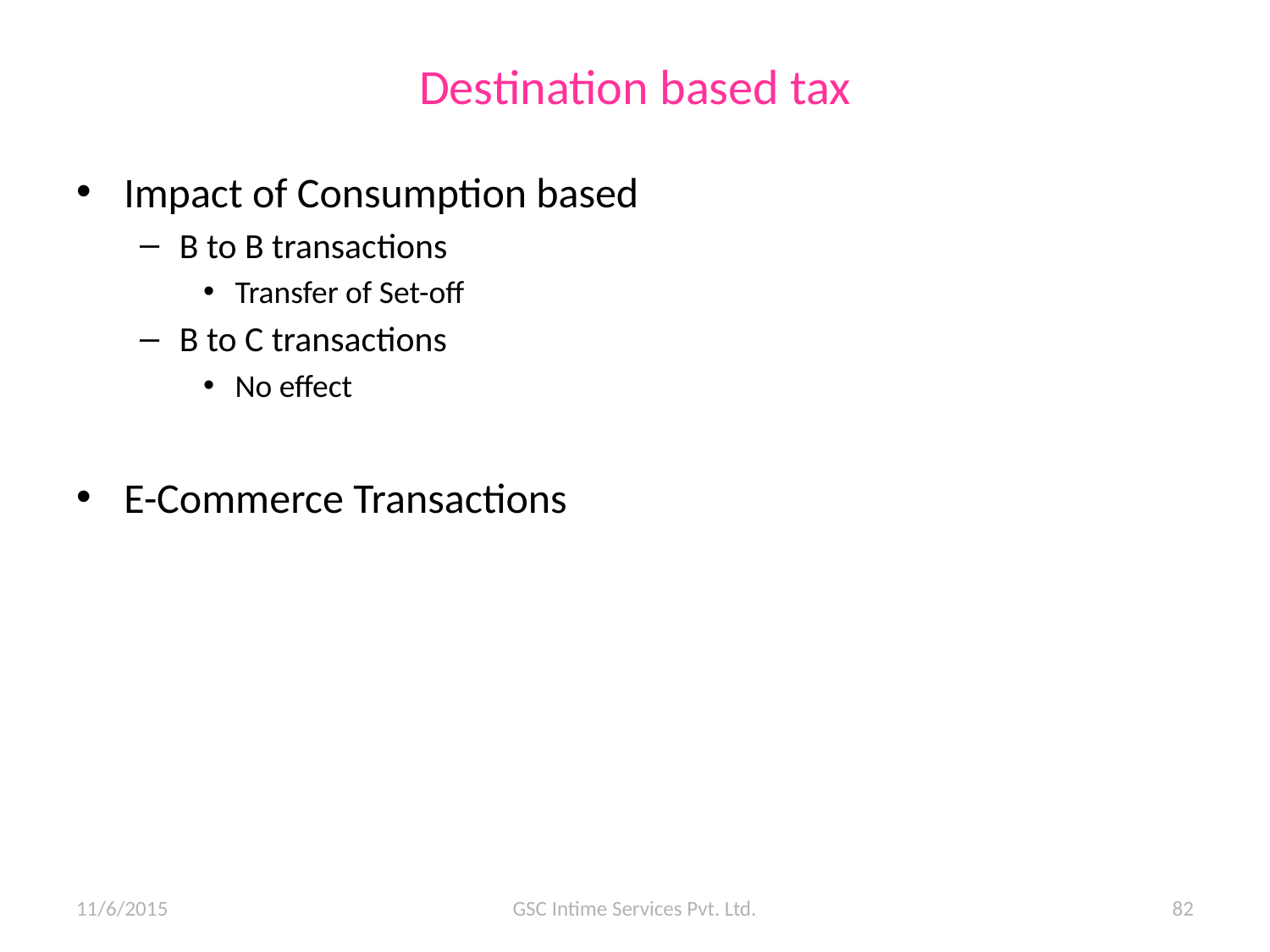

# Destination based tax
Impact of Consumption based
B to B transactions
Transfer of Set-off
B to C transactions
No effect

E-Commerce Transactions

11/6/2015
GSC Intime Services Pvt. Ltd.
82